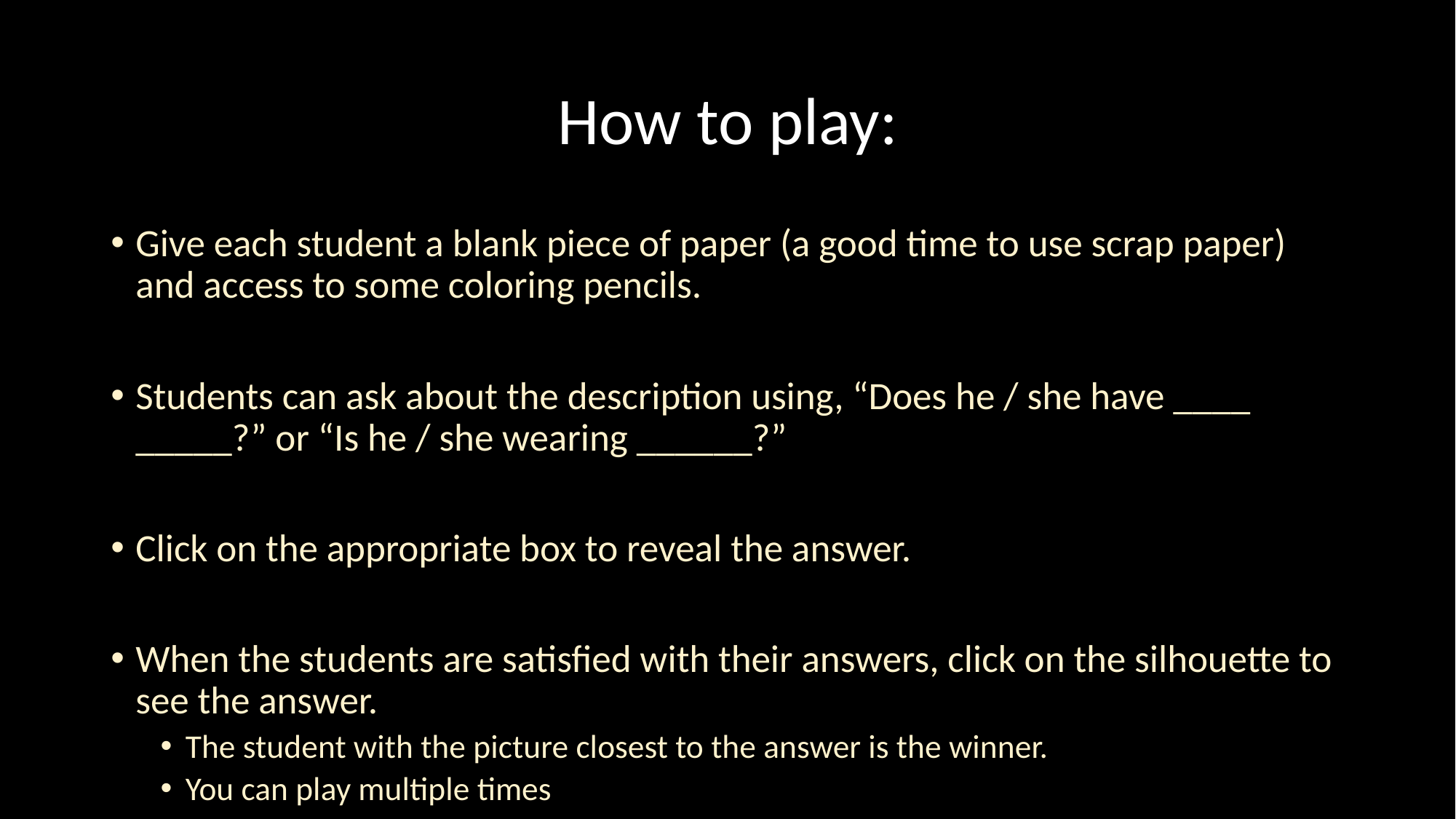

# How to play:
Give each student a blank piece of paper (a good time to use scrap paper) and access to some coloring pencils.

Students can ask about the description using, “Does he / she have ____ _____?” or “Is he / she wearing ______?”

Click on the appropriate box to reveal the answer.

When the students are satisfied with their answers, click on the silhouette to see the answer.
The student with the picture closest to the answer is the winner.
You can play multiple times